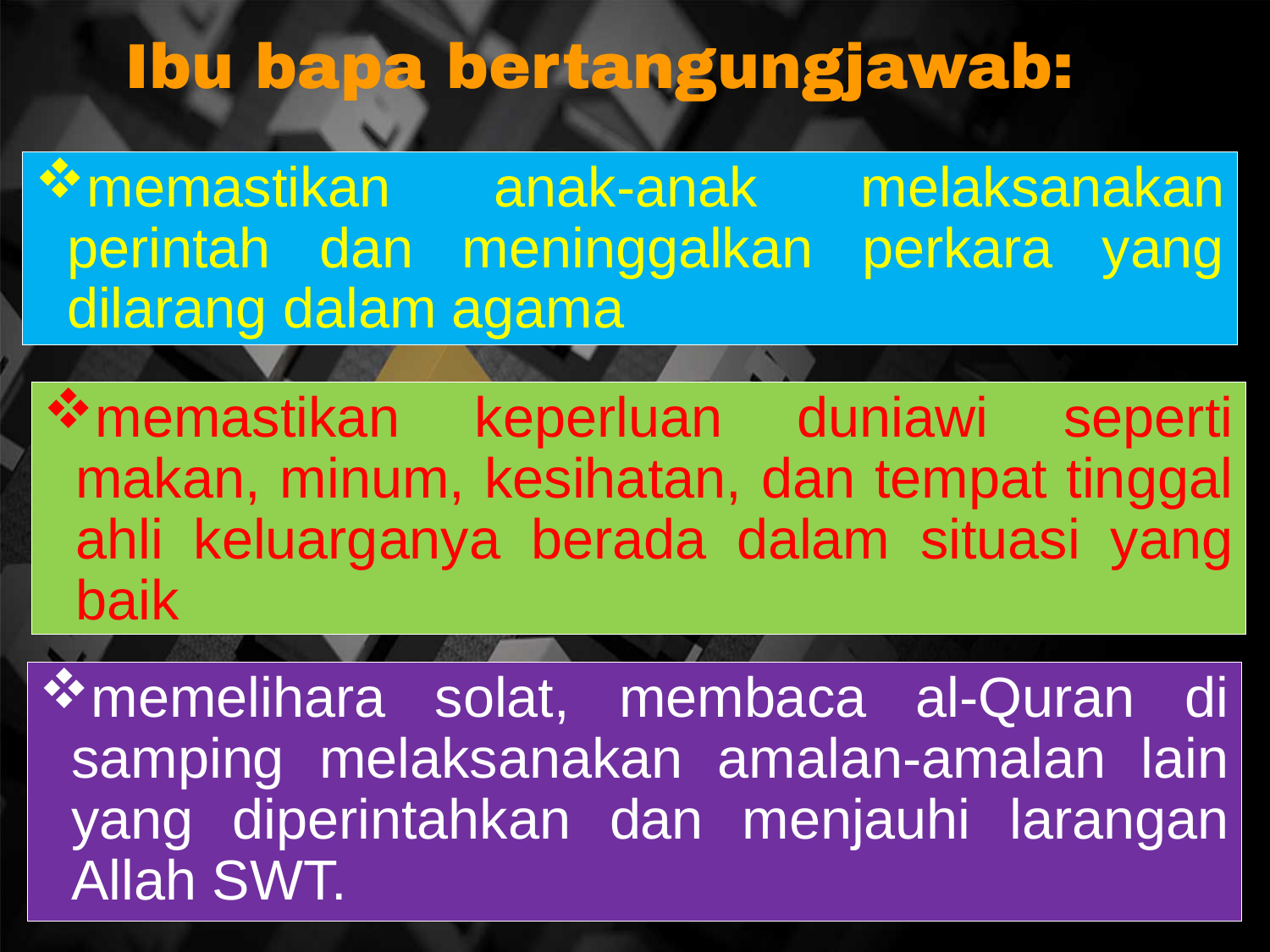

Ibu bapa bertangungjawab:
memastikan anak-anak melaksanakan perintah dan meninggalkan perkara yang dilarang dalam agama
memastikan keperluan duniawi seperti makan, minum, kesihatan, dan tempat tinggal ahli keluarganya berada dalam situasi yang baik
memelihara solat, membaca al-Quran di samping melaksanakan amalan-amalan lain yang diperintahkan dan menjauhi larangan Allah SWT.